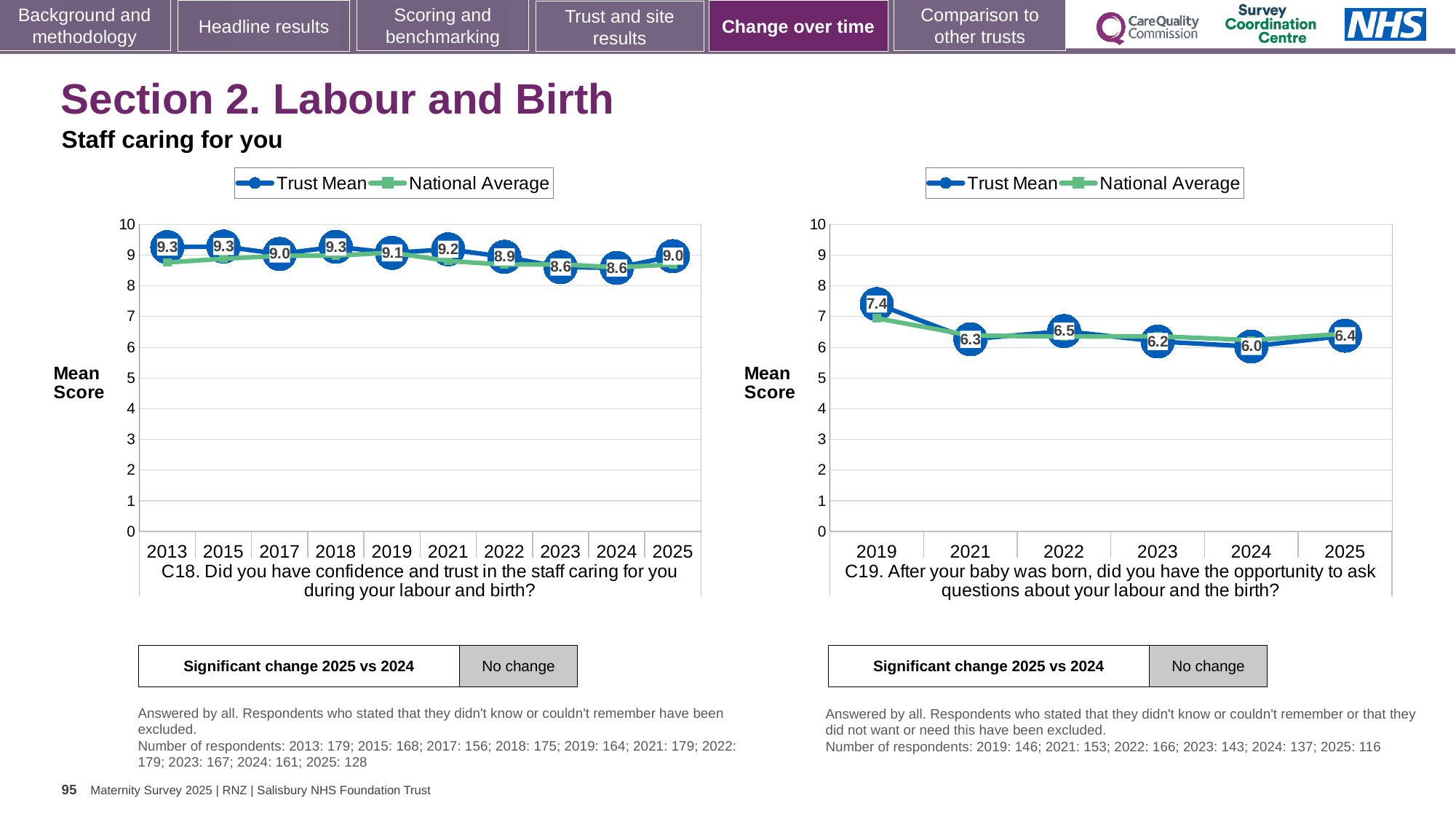

# Section 2. Labour and Birth
Staff caring for you

### Chart

| Category | Trust Mean | National Average |
|---|---|---|
| 2013 | 9.26147489694894 | 8.759939593978245 |
| 2015 | 9.279170713532984 | 8.881312455726837 |
| 2017 | 9.037655031412601 | 8.976844125233773 |
| 2018 | 9.27220938621832 | 8.984602948726382 |
| 2019 | 9.073559333814005 | 9.081263209934594 |
| 2021 | 9.19005167955093 | 8.810468651464193 |
| 2022 | 8.944028527625443 | 8.690830189851948 |
| 2023 | 8.610899918250116 | 8.700518885108565 |
| 2024 | 8.584224485936902 | 8.60076591710519 |
| 2025 | 8.966423953768263 | 8.696035202862738 |

### Chart

| Category | Trust Mean | National Average |
|---|---|---|
| 2019 | 7.406992206230631 | 6.945709072148547 |
| 2021 | 6.261466265262543 | 6.383286297035538 |
| 2022 | 6.527466054829508 | 6.346473399303796 |
| 2023 | 6.18842967868059 | 6.360369720697447 |
| 2024 | 6.026041495941941 | 6.232410519039484 |
| 2025 | 6.376562365344626 | 6.444092981013608 |
| Significant change 2025 vs 2024 | No change |
| --- | --- |
| Significant change 2025 vs 2024 | No change |
| --- | --- |
Answered by all. Respondents who stated that they didn't know or couldn't remember have been excluded.
Number of respondents: 2013: 179; 2015: 168; 2017: 156; 2018: 175; 2019: 164; 2021: 179; 2022: 179; 2023: 167; 2024: 161; 2025: 128
Answered by all. Respondents who stated that they didn't know or couldn't remember or that they did not want or need this have been excluded.
Number of respondents: 2019: 146; 2021: 153; 2022: 166; 2023: 143; 2024: 137; 2025: 116
95